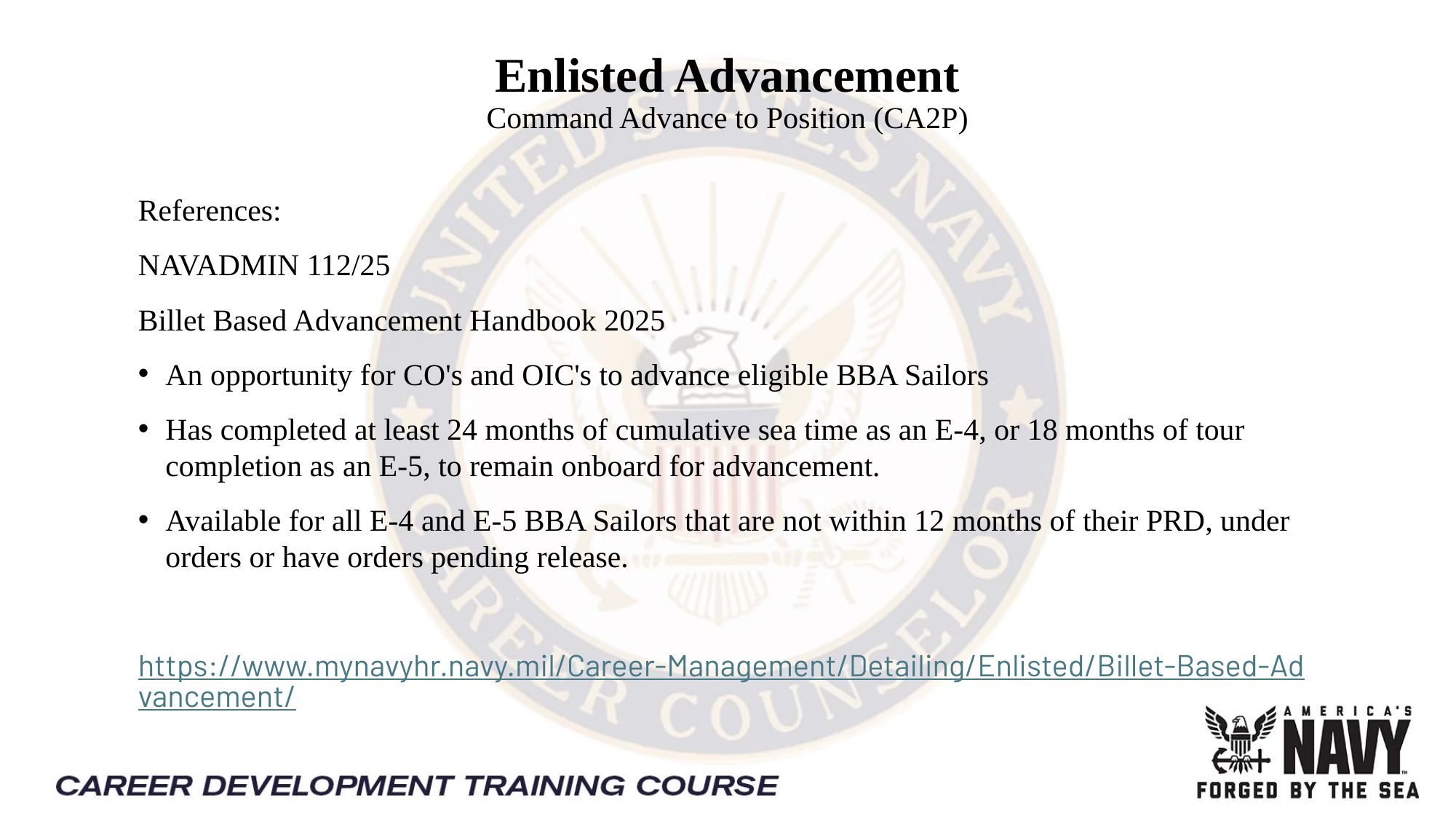

Enlisted Advancement
Command Advance to Position (CA2P)
References:
NAVADMIN 112/25
Billet Based Advancement Handbook 2025
An opportunity for CO's and OIC's to advance eligible BBA Sailors
Has completed at least 24 months of cumulative sea time as an E-4, or 18 months of tour completion as an E-5, to remain onboard for advancement.
Available for all E-4 and E-5 BBA Sailors that are not within 12 months of their PRD, under orders or have orders pending release.

https://www.mynavyhr.navy.mil/Career-Management/Detailing/Enlisted/Billet-Based-Advancement/